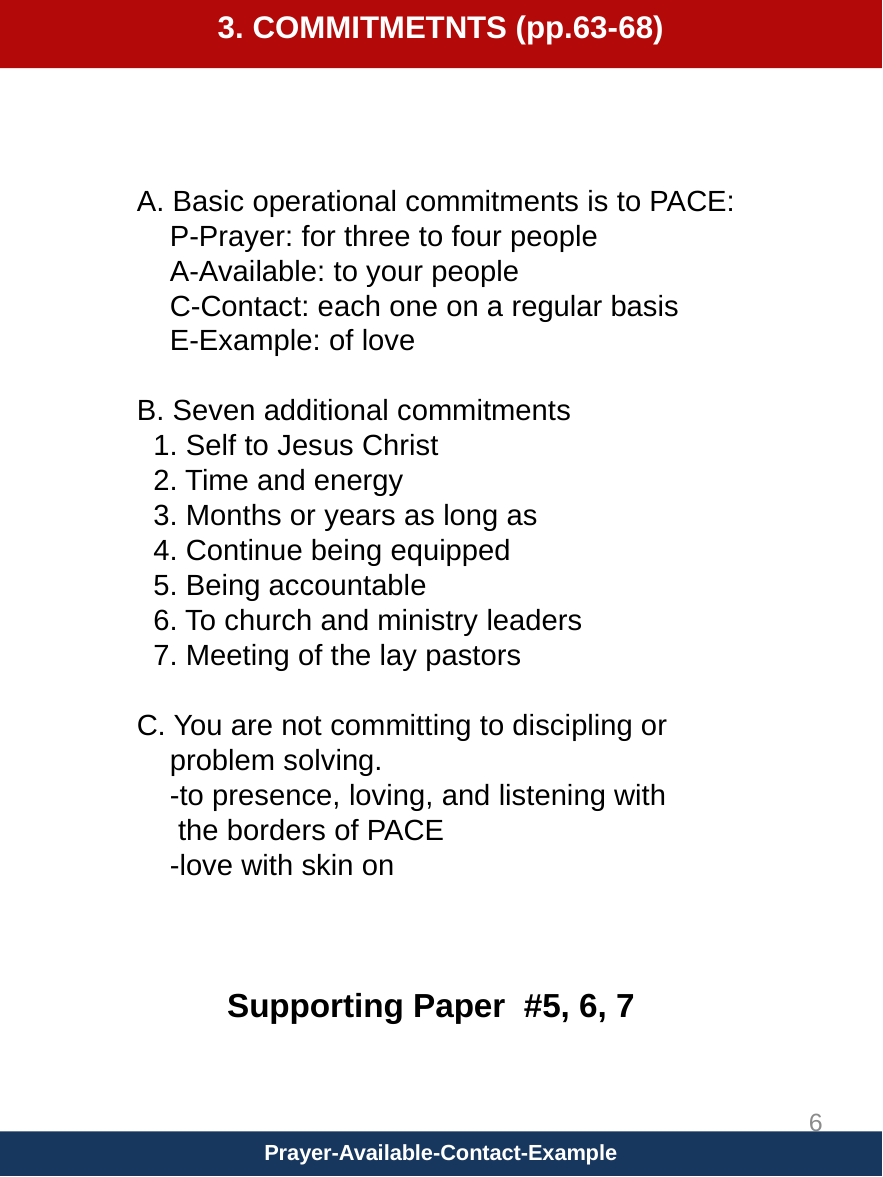

3. COMMITMETNTS (pp.63-68)

A. Basic operational commitments is to PACE:
    P-Prayer: for three to four people
    A-Available: to your people
    C-Contact: each one on a regular basis
    E-Example: of love

B. Seven additional commitments
  1. Self to Jesus Christ
  2. Time and energy
  3. Months or years as long as
  4. Continue being equipped
  5. Being accountable
  6. To church and ministry leaders
  7. Meeting of the lay pastors

C. You are not committing to discipling or
    problem solving.
    -to presence, loving, and listening with
     the borders of PACE
    -love with skin on
Supporting Paper  #5, 6, 7
6
Prayer-Available-Contact-Example